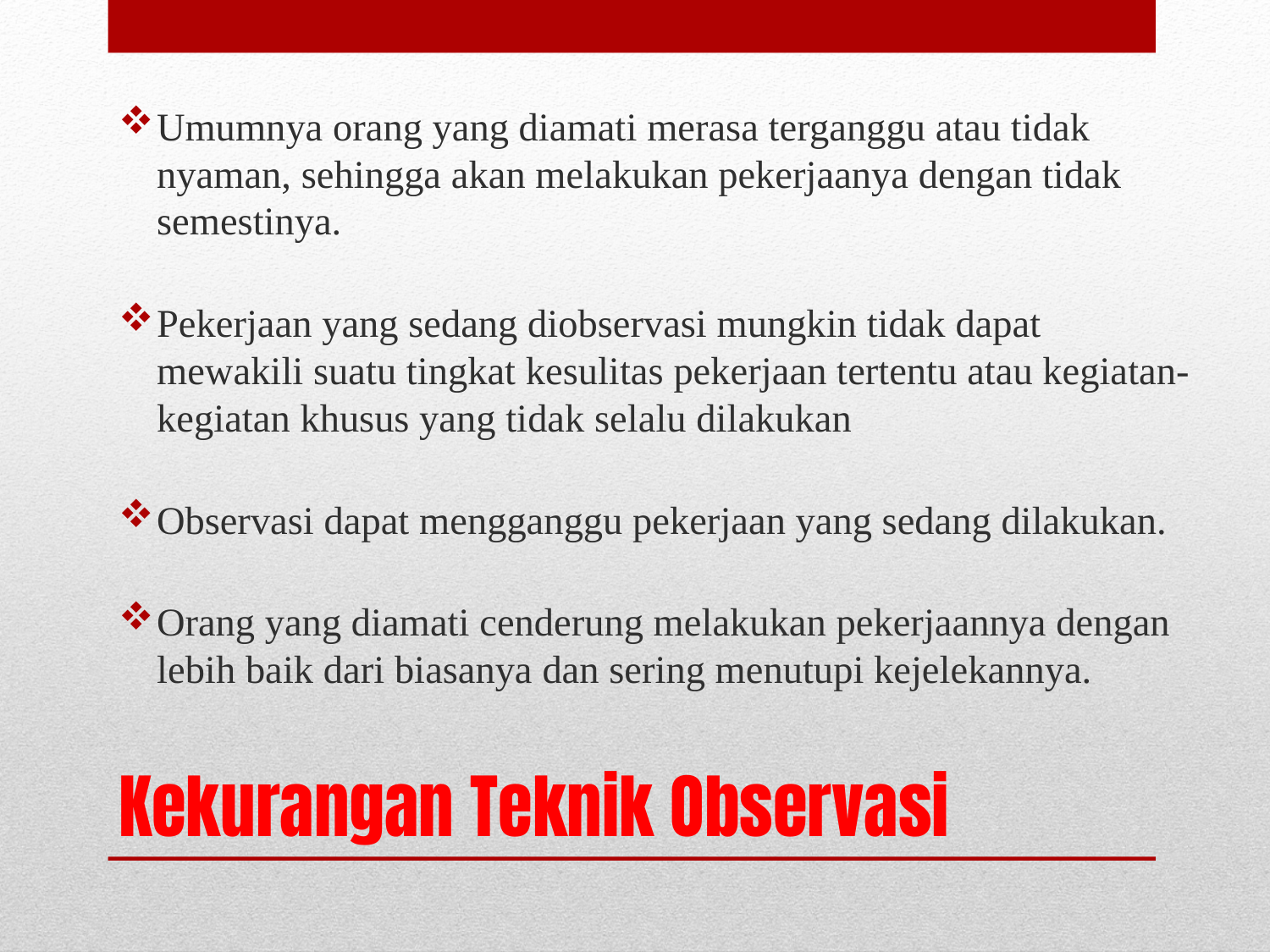

Umumnya orang yang diamati merasa terganggu atau tidak nyaman, sehingga akan melakukan pekerjaanya dengan tidak semestinya.
Pekerjaan yang sedang diobservasi mungkin tidak dapat mewakili suatu tingkat kesulitas pekerjaan tertentu atau kegiatan-kegiatan khusus yang tidak selalu dilakukan
Observasi dapat mengganggu pekerjaan yang sedang dilakukan.
Orang yang diamati cenderung melakukan pekerjaannya dengan lebih baik dari biasanya dan sering menutupi kejelekannya.

# Kekurangan Teknik Observasi